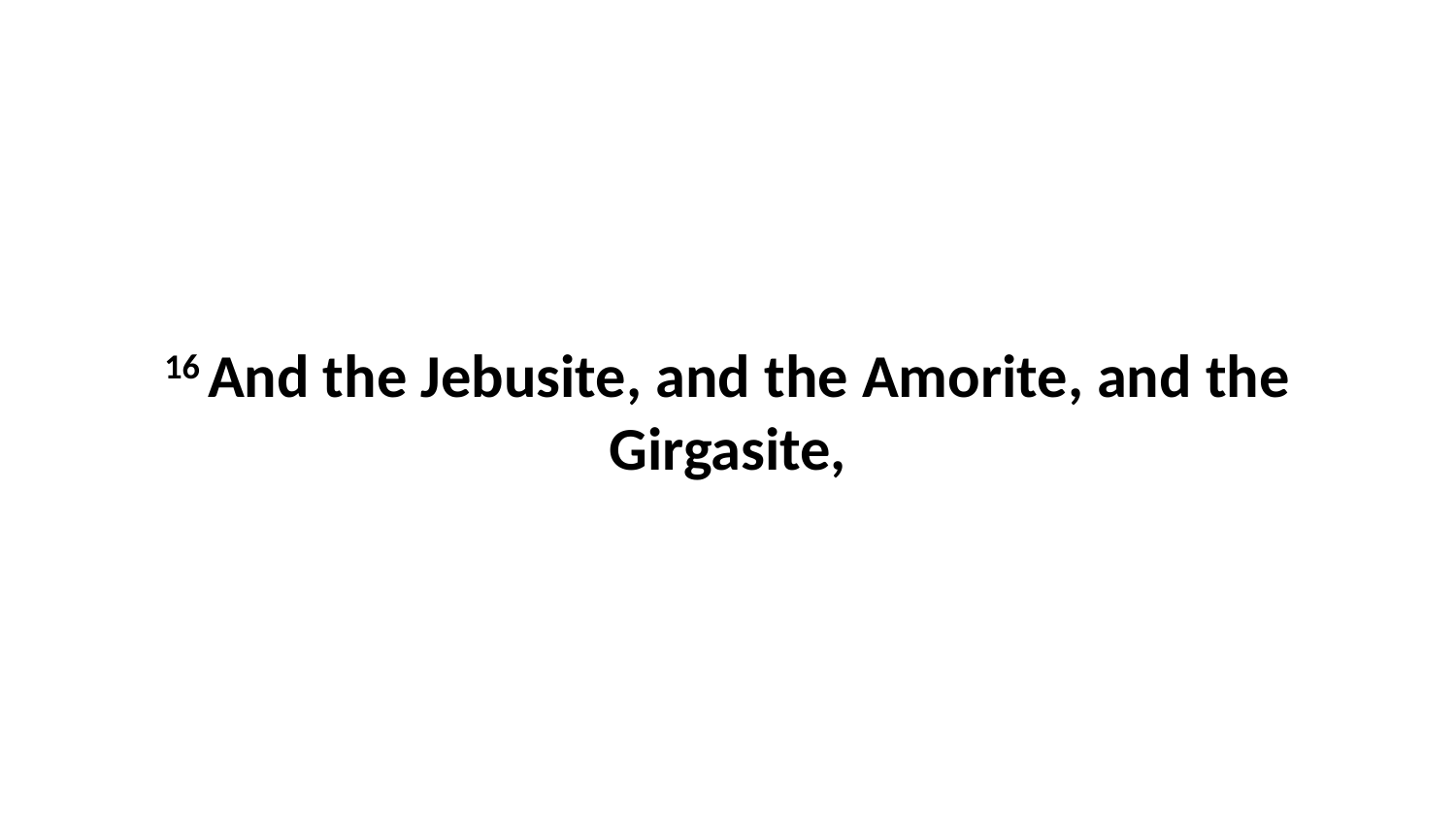

16 And the Jebusite, and the Amorite, and the Girgasite,